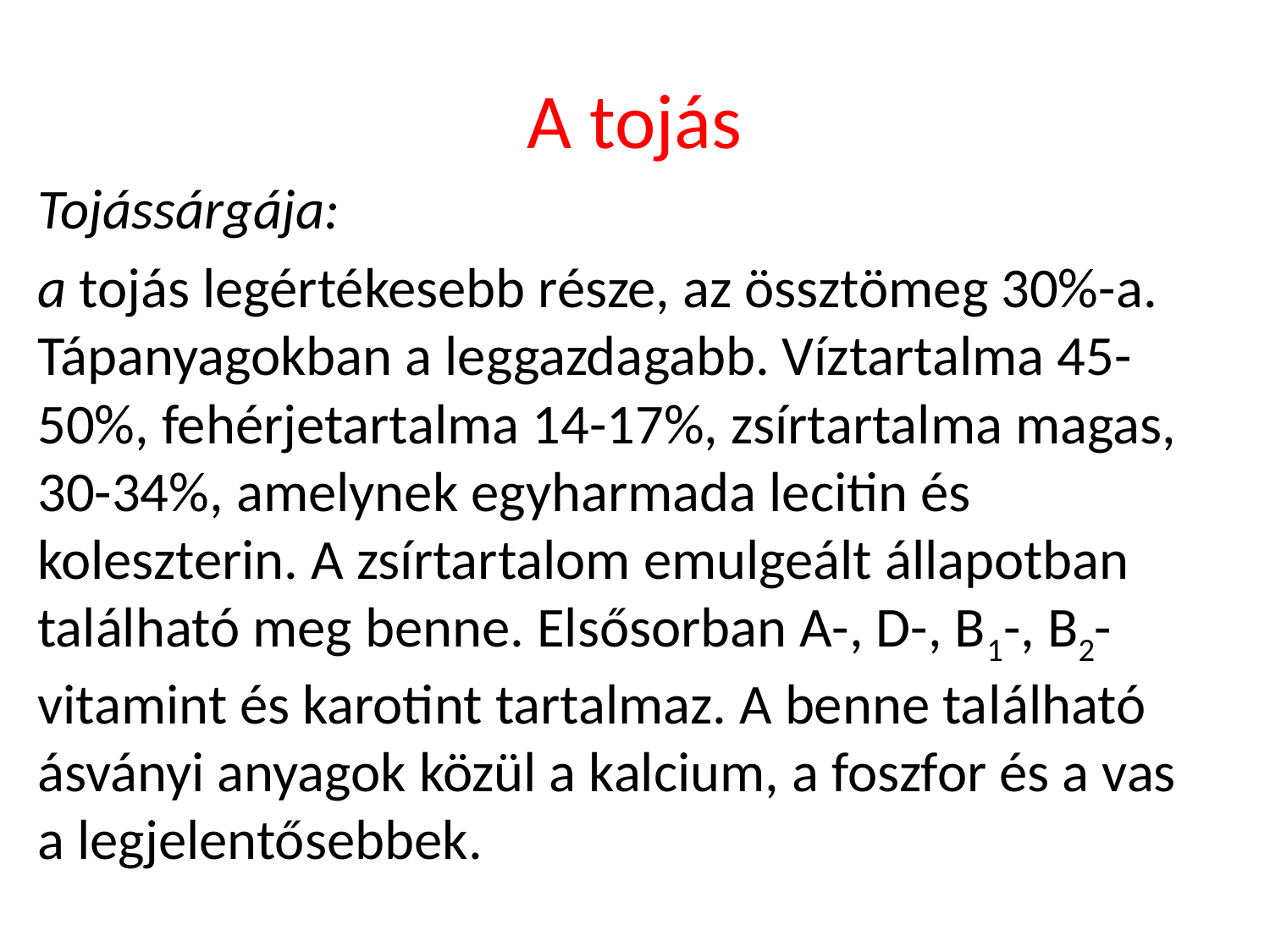

# A tojás
Tojássárgája:
a tojás legértékesebb része, az össztömeg 30%-a. Táp­anyagokban a leggazdagabb. Víztartalma 45-50%, fehérjetartalma 14-17%, zsírtartalma magas, 30-34%, amelynek egyharmada lecitin és koleszterin. A zsírtartalom emulgeált állapotban található meg benne. Elsősorban A-, D-, B1-, B2-vitamint és karotint tartalmaz. A benne ta­lálható ásványi anyagok közül a kalcium, a foszfor és a vas a legjelentő­sebbek.